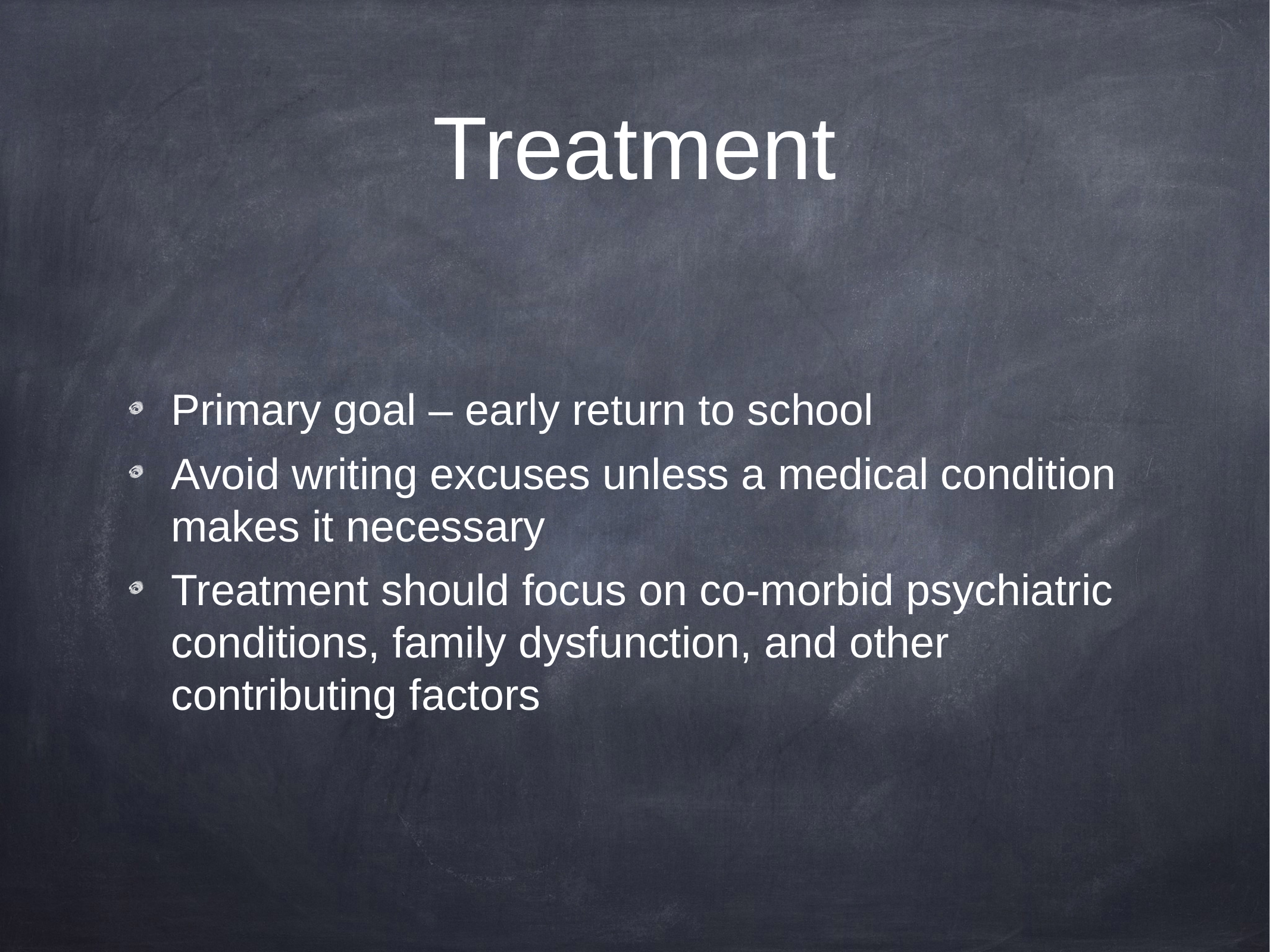

# Treatment
Primary goal – early return to school
Avoid writing excuses unless a medical condition makes it necessary
Treatment should focus on co-morbid psychiatric conditions, family dysfunction, and other contributing factors